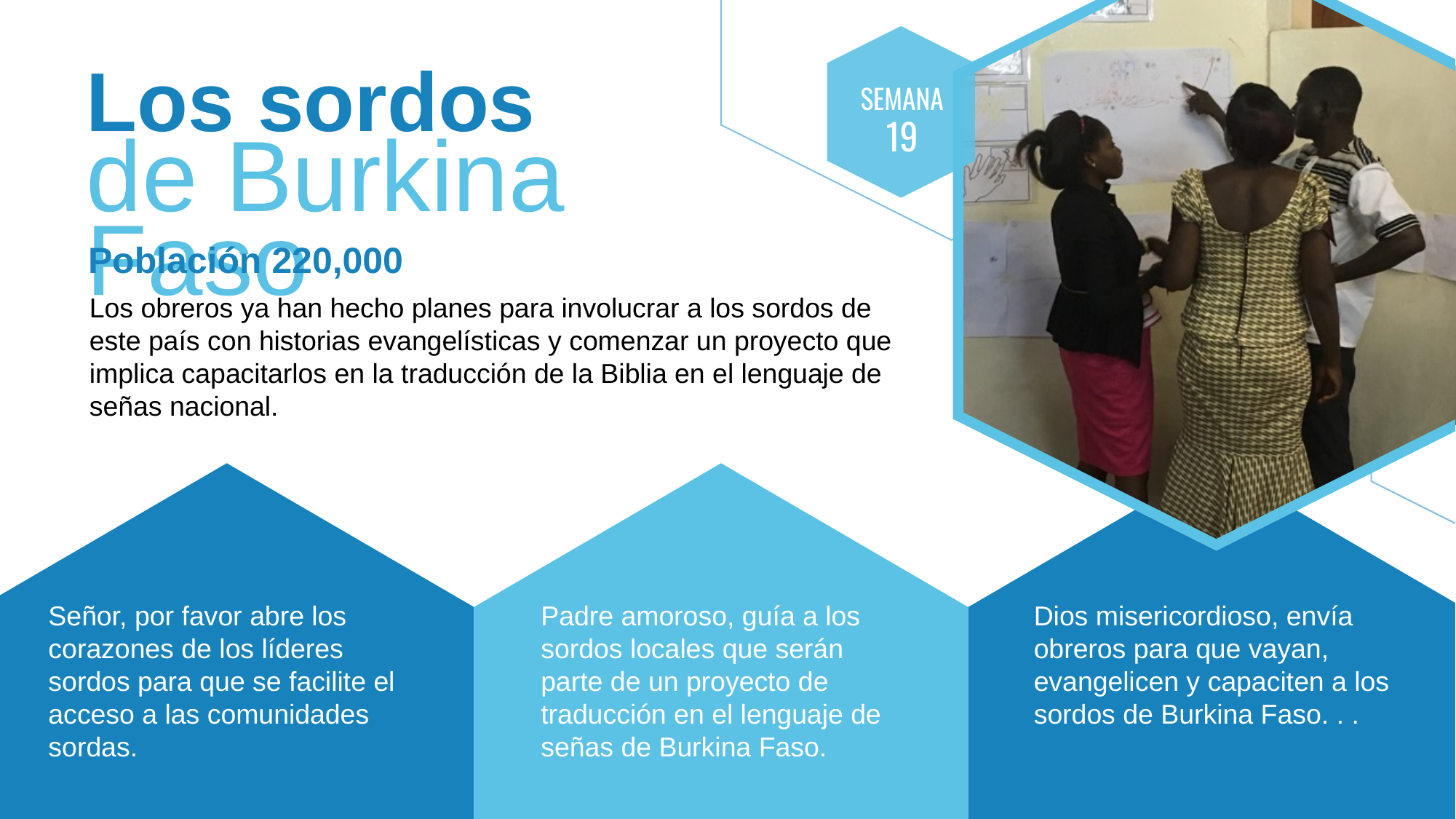

Los sordos
de Burkina Faso
SEMANA
19

Población 220,000
Los obreros ya han hecho planes para involucrar a los sordos de este país con historias evangelísticas y comenzar un proyecto que implica capacitarlos en la traducción de la Biblia en el lenguaje de señas nacional.

Señor, por favor abre los corazones de los líderes sordos para que se facilite el acceso a las comunidades sordas.
Padre amoroso, guía a los sordos locales que serán parte de un proyecto de traducción en el lenguaje de señas de Burkina Faso.
Dios misericordioso, envía obreros para que vayan, evangelicen y capaciten a los sordos de Burkina Faso. . .